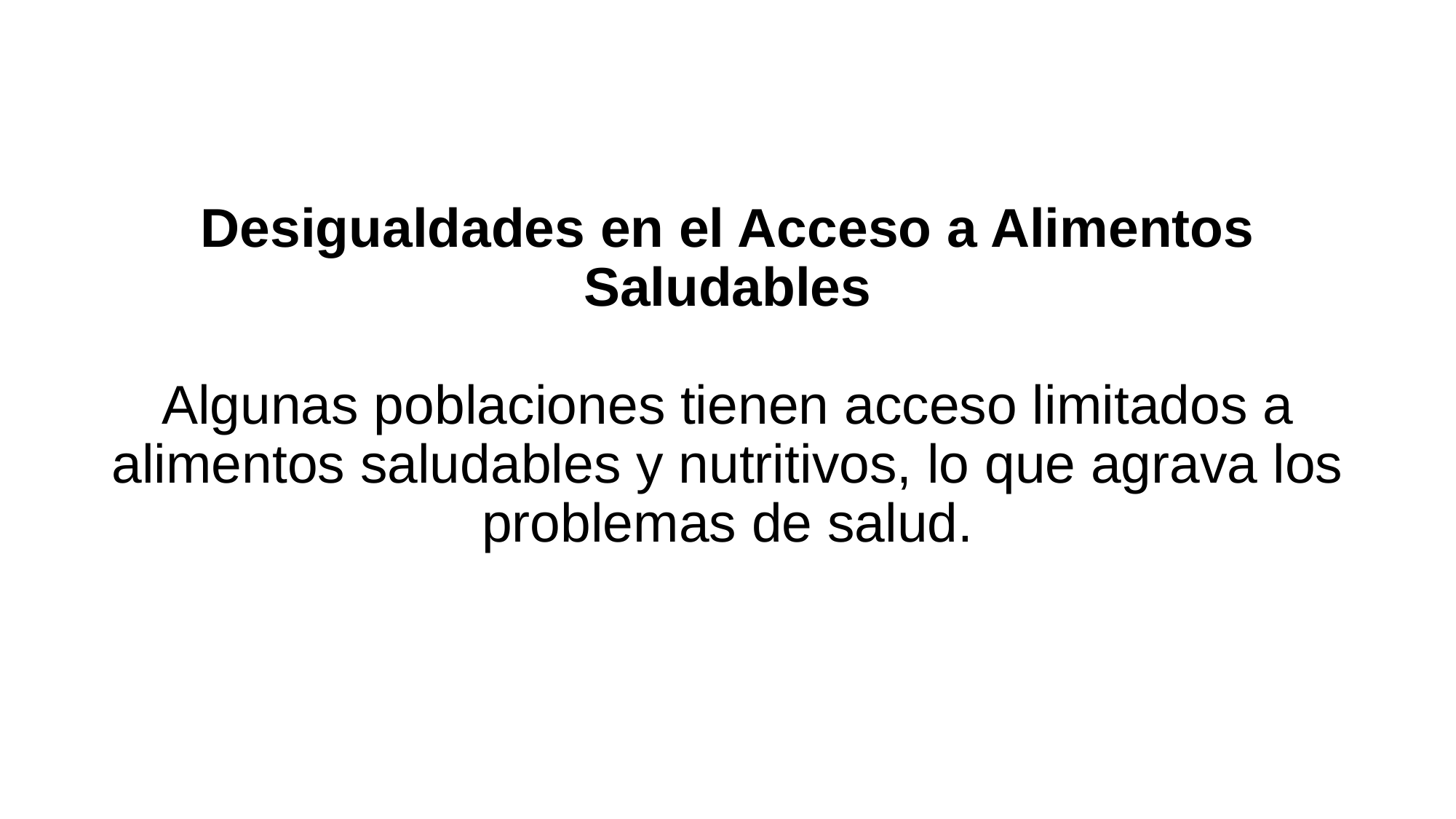

# Desigualdades en el Acceso a Alimentos Saludables Algunas poblaciones tienen acceso limitados a alimentos saludables y nutritivos, lo que agrava los problemas de salud.